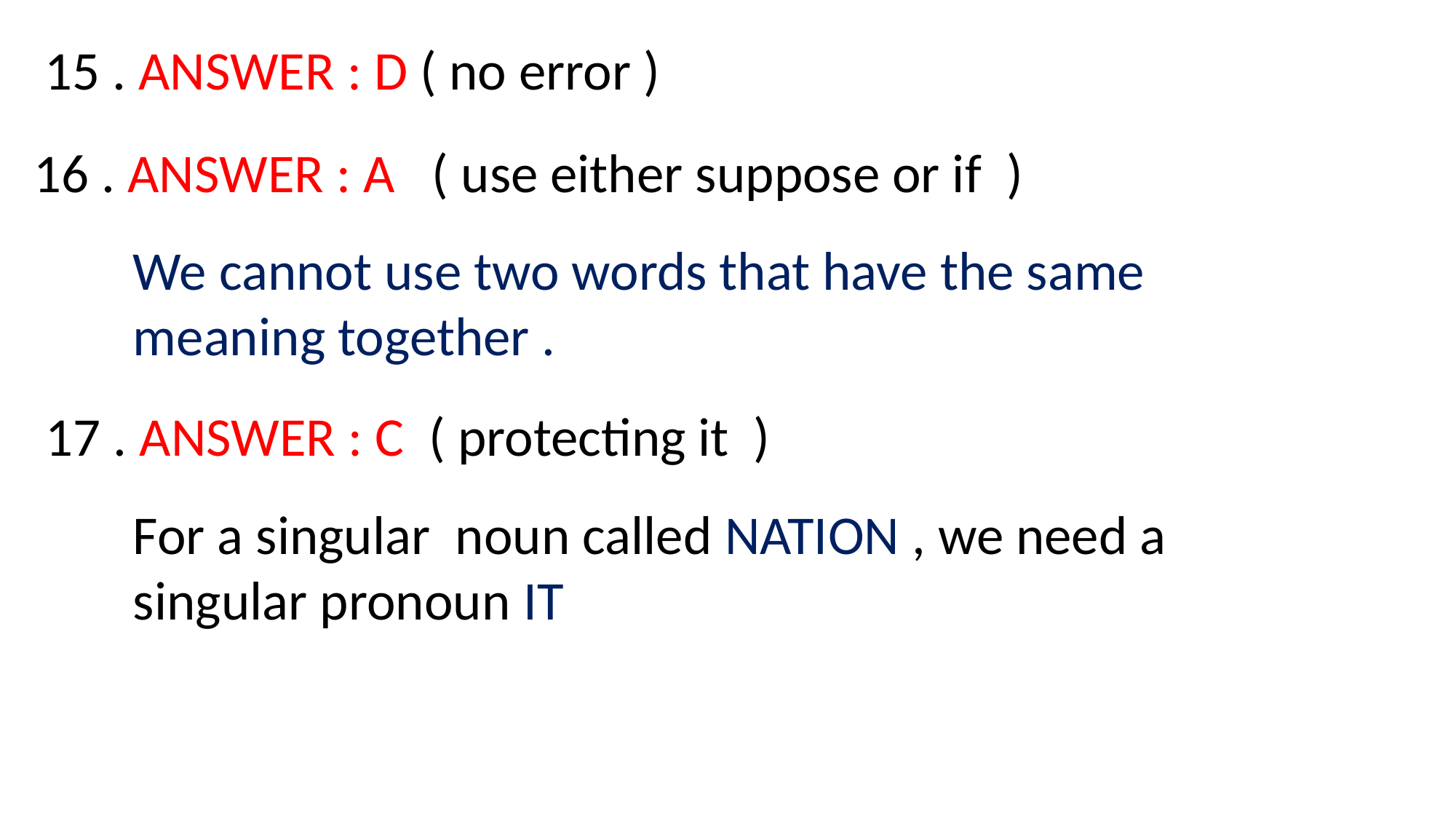

15 . ANSWER : D ( no error )
16 . ANSWER : A   ( use either suppose or if  )
We cannot use two words that have the same meaning together .
17 . ANSWER : C  ( protecting it  )
For a singular  noun called NATION , we need a singular pronoun IT